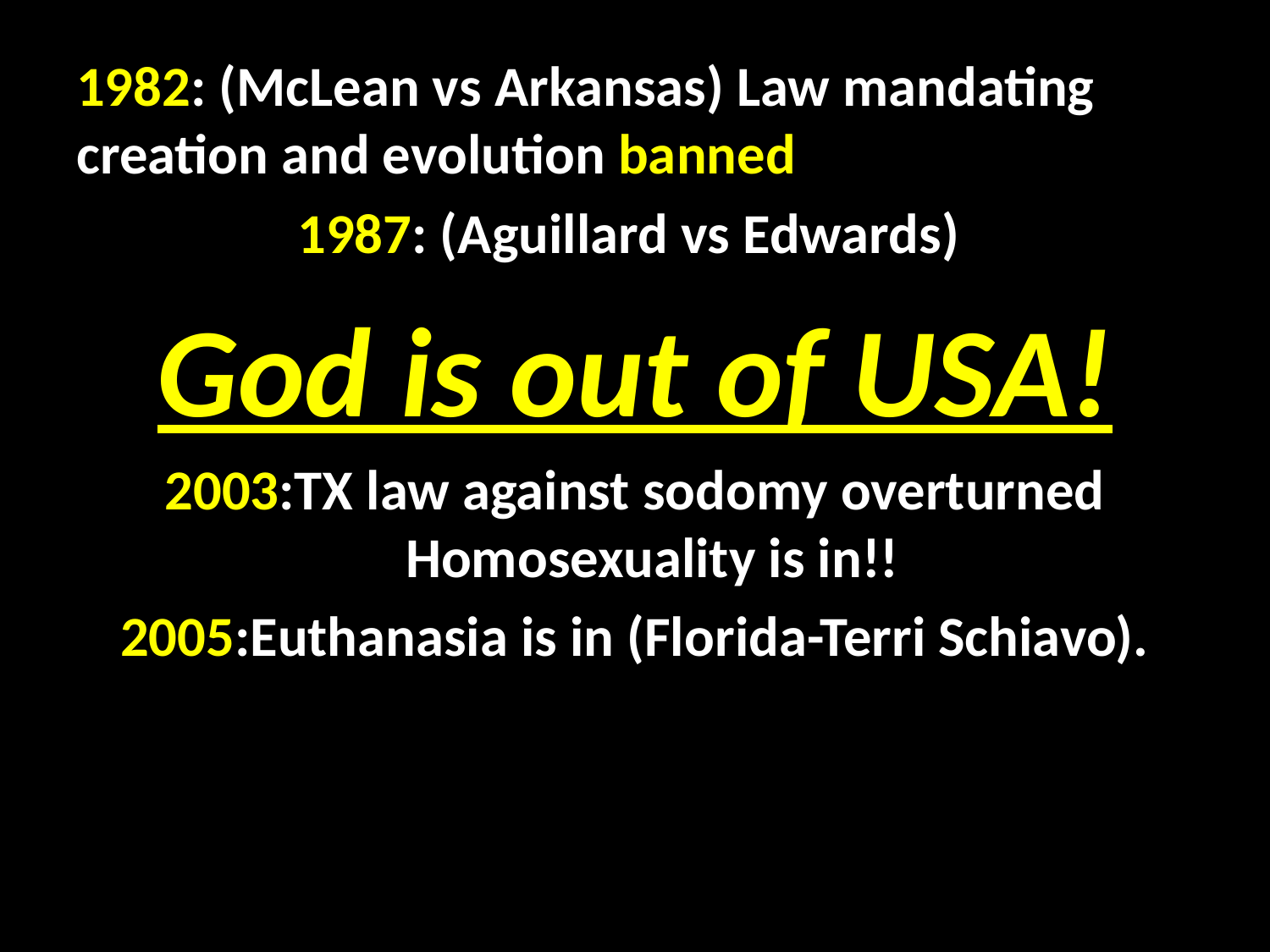

# 1982: (McLean vs Arkansas) Law mandating creation and evolution banned
1987: (Aguillard vs Edwards)
God is out of USA!
2003:TX law against sodomy overturned Homosexuality is in!!
2005:Euthanasia is in (Florida-Terri Schiavo).